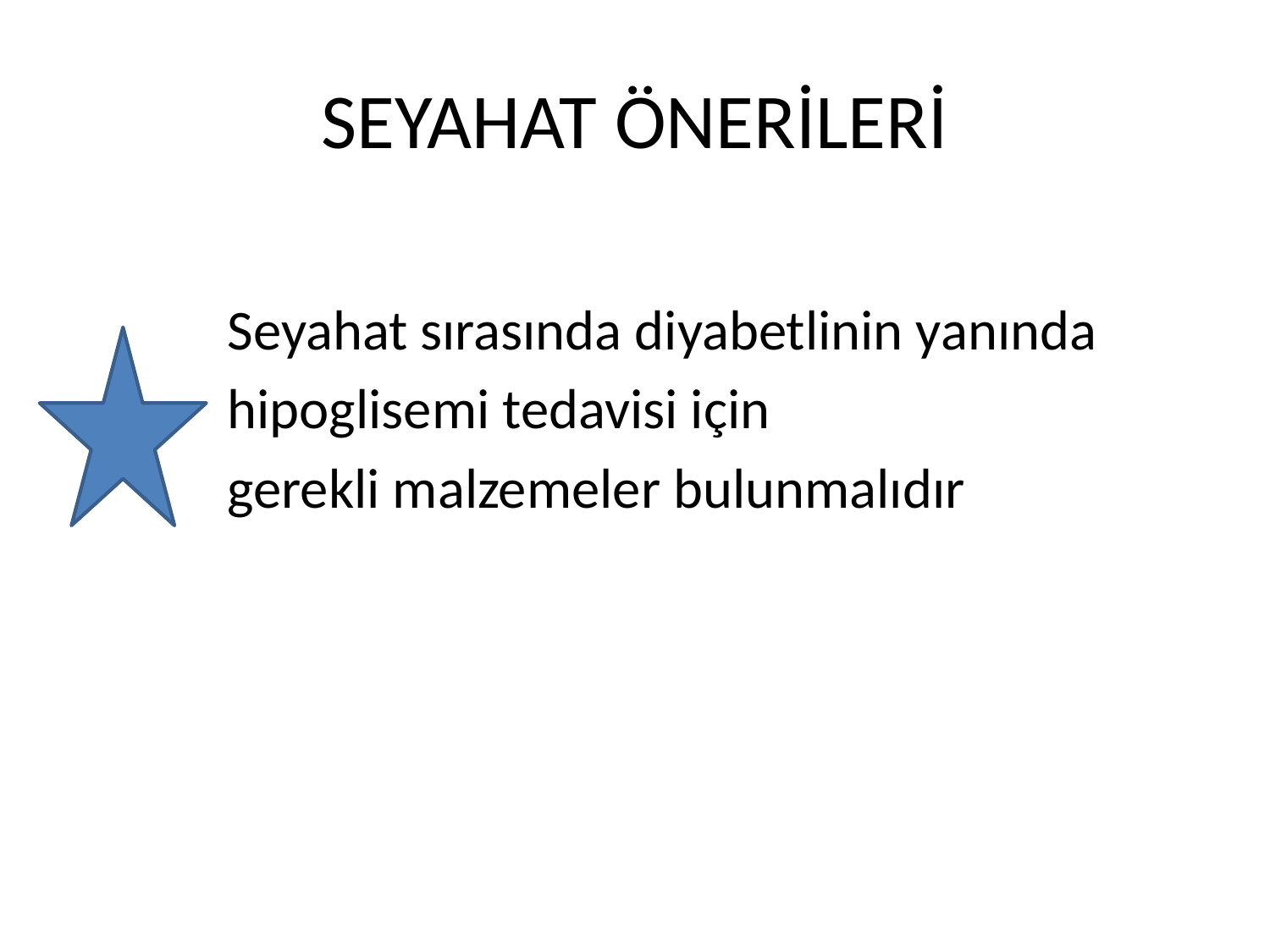

# SEYAHAT ÖNERİLERİ

             Seyahat sırasında diyabetlinin yanında
             hipoglisemi tedavisi için
             gerekli malzemeler bulunmalıdır